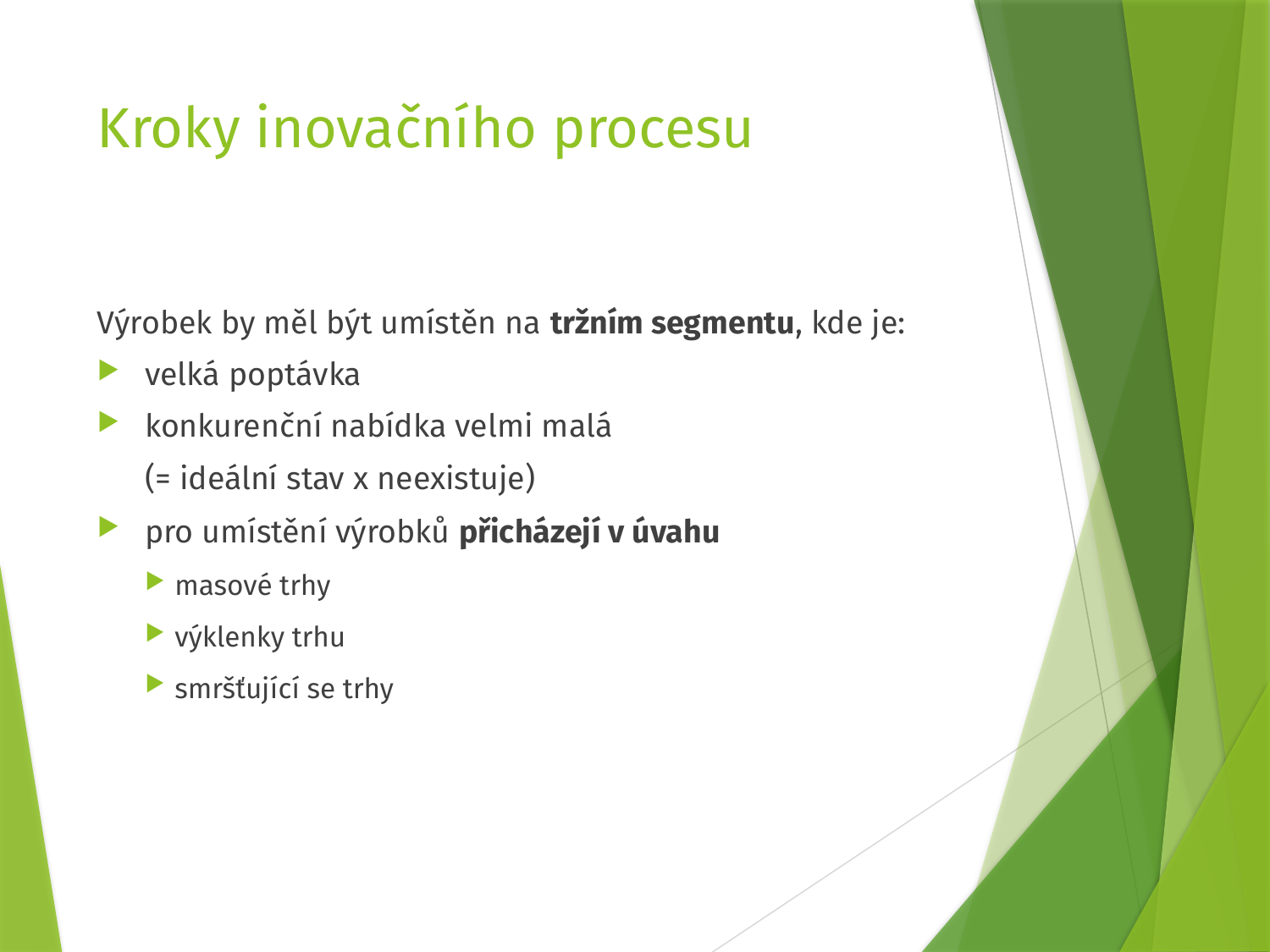

# Kroky inovačního procesu
Výrobek by měl být umístěn na tržním segmentu, kde je:
velká poptávka
konkurenční nabídka velmi malá
	(= ideální stav x neexistuje)
pro umístění výrobků přicházejí v úvahu
masové trhy
výklenky trhu
smršťující se trhy